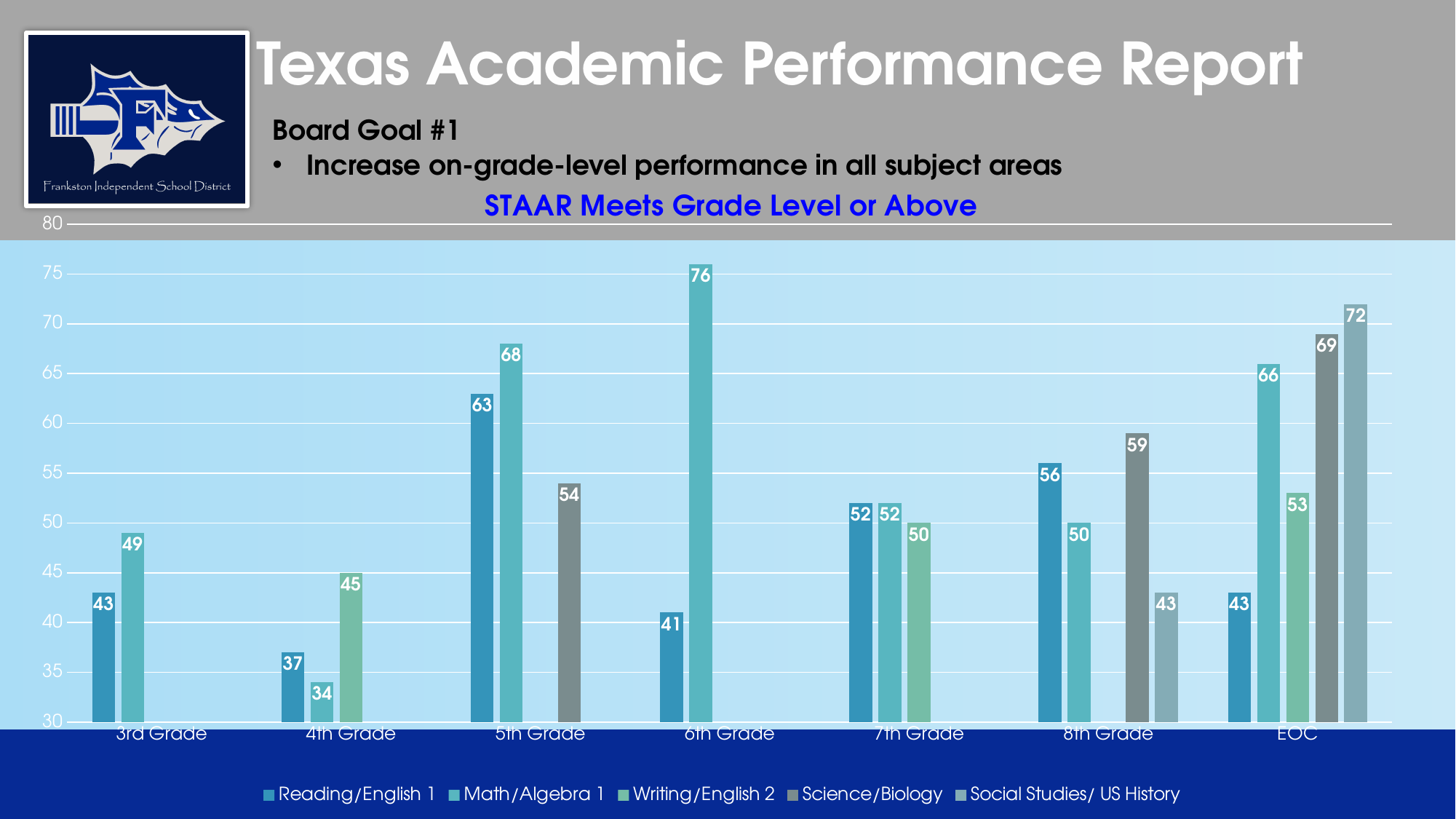

# Texas Academic Performance Report
Board Goal #1
Increase on-grade-level performance in all subject areas

### Chart: STAAR Meets Grade Level or Above

| Category | Reading/English 1 | Math/Algebra 1 | Writing/English 2 | Science/Biology | Social Studies/ US History |
|---|---|---|---|---|---|
| 3rd Grade | 43.0 | 49.0 | None | None | None |
| 4th Grade | 37.0 | 34.0 | 45.0 | None | None |
| 5th Grade | 63.0 | 68.0 | None | 54.0 | None |
| 6th Grade | 41.0 | 76.0 | None | None | None |
| 7th Grade | 52.0 | 52.0 | 50.0 | None | None |
| 8th Grade | 56.0 | 50.0 | None | 59.0 | 43.0 |
| EOC | 43.0 | 66.0 | 53.0 | 69.0 | 72.0 |